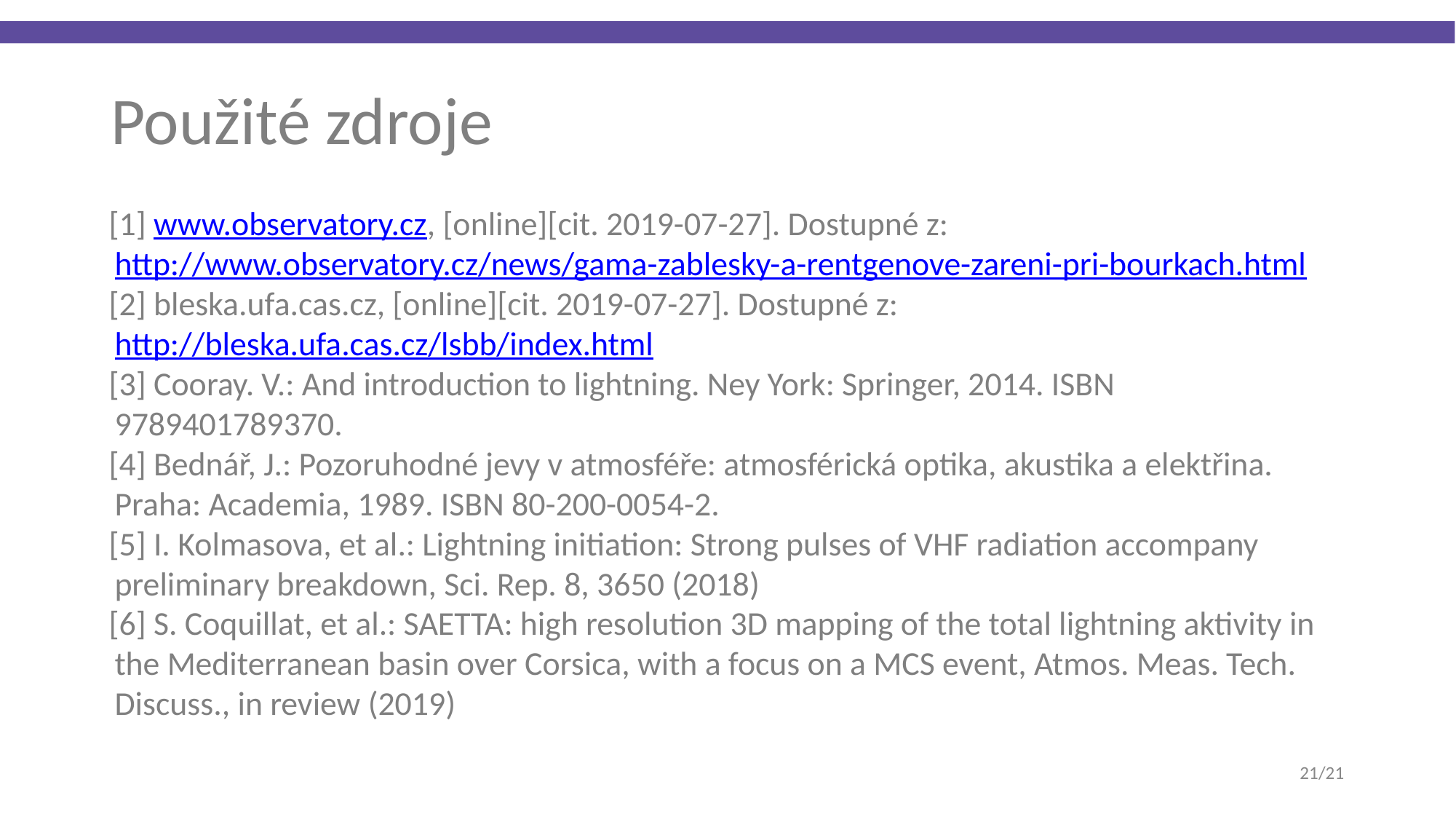

Použité zdroje
[1] www.observatory.cz, [online][cit. 2019-07-27]. Dostupné z: http://www.observatory.cz/news/gama-zablesky-a-rentgenove-zareni-pri-bourkach.html
[2] bleska.ufa.cas.cz, [online][cit. 2019-07-27]. Dostupné z: http://bleska.ufa.cas.cz/lsbb/index.html
[3] Cooray. V.: And introduction to lightning. Ney York: Springer, 2014. ISBN 9789401789370.
[4] Bednář, J.: Pozoruhodné jevy v atmosféře: atmosférická optika, akustika a elektřina. Praha: Academia, 1989. ISBN 80-200-0054-2.
[5] I. Kolmasova, et al.: Lightning initiation: Strong pulses of VHF radiation accompany preliminary breakdown, Sci. Rep. 8, 3650 (2018)
[6] S. Coquillat, et al.: SAETTA: high resolution 3D mapping of the total lightning aktivity in the Mediterranean basin over Corsica, with a focus on a MCS event, Atmos. Meas. Tech. Discuss., in review (2019)

21/21